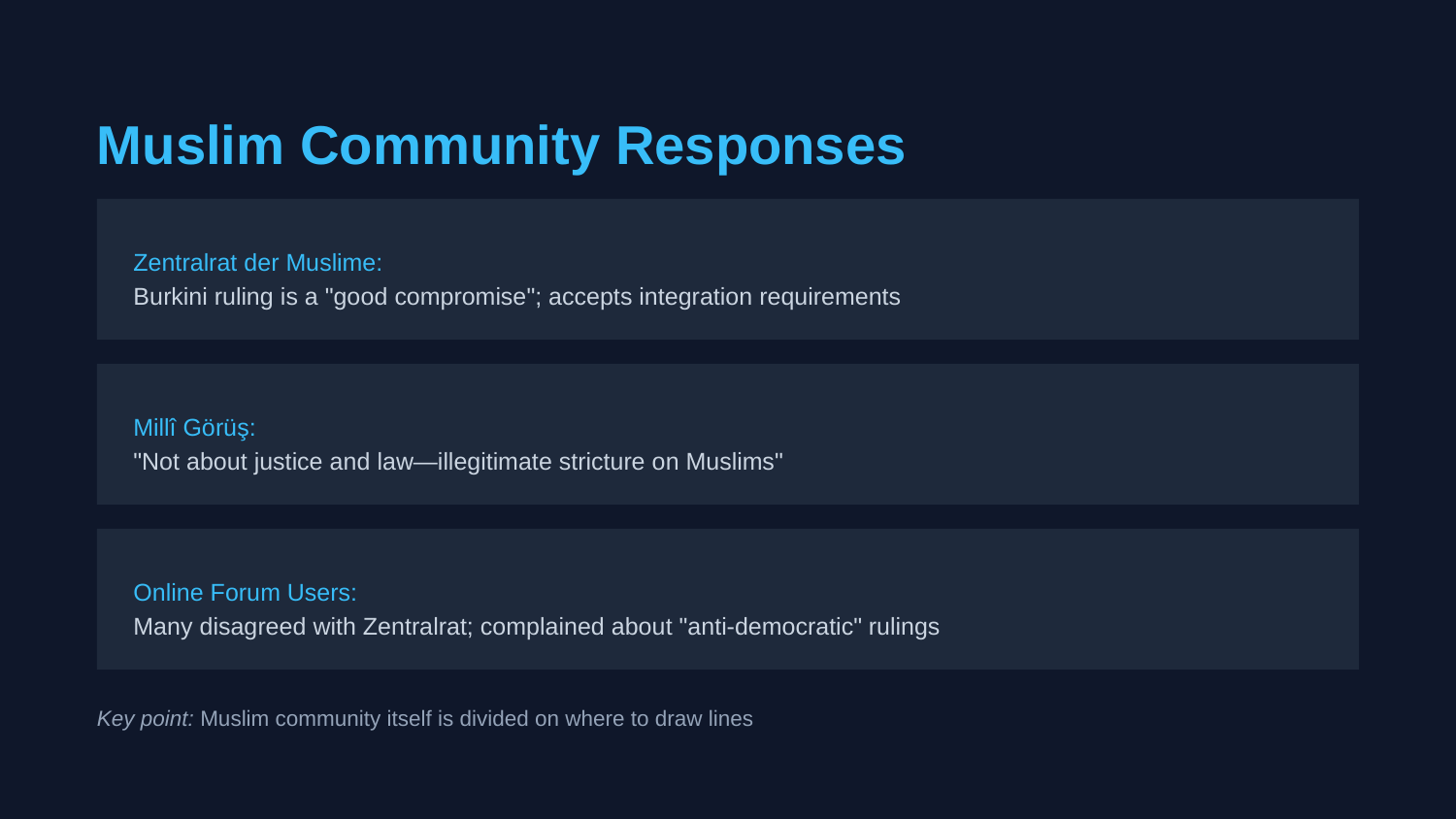

Muslim Community Responses

Zentralrat der Muslime:
Burkini ruling is a "good compromise"; accepts integration requirements

Millî Görüş:
"Not about justice and law—illegitimate stricture on Muslims"

Online Forum Users:
Many disagreed with Zentralrat; complained about "anti-democratic" rulings
Key point: Muslim community itself is divided on where to draw lines